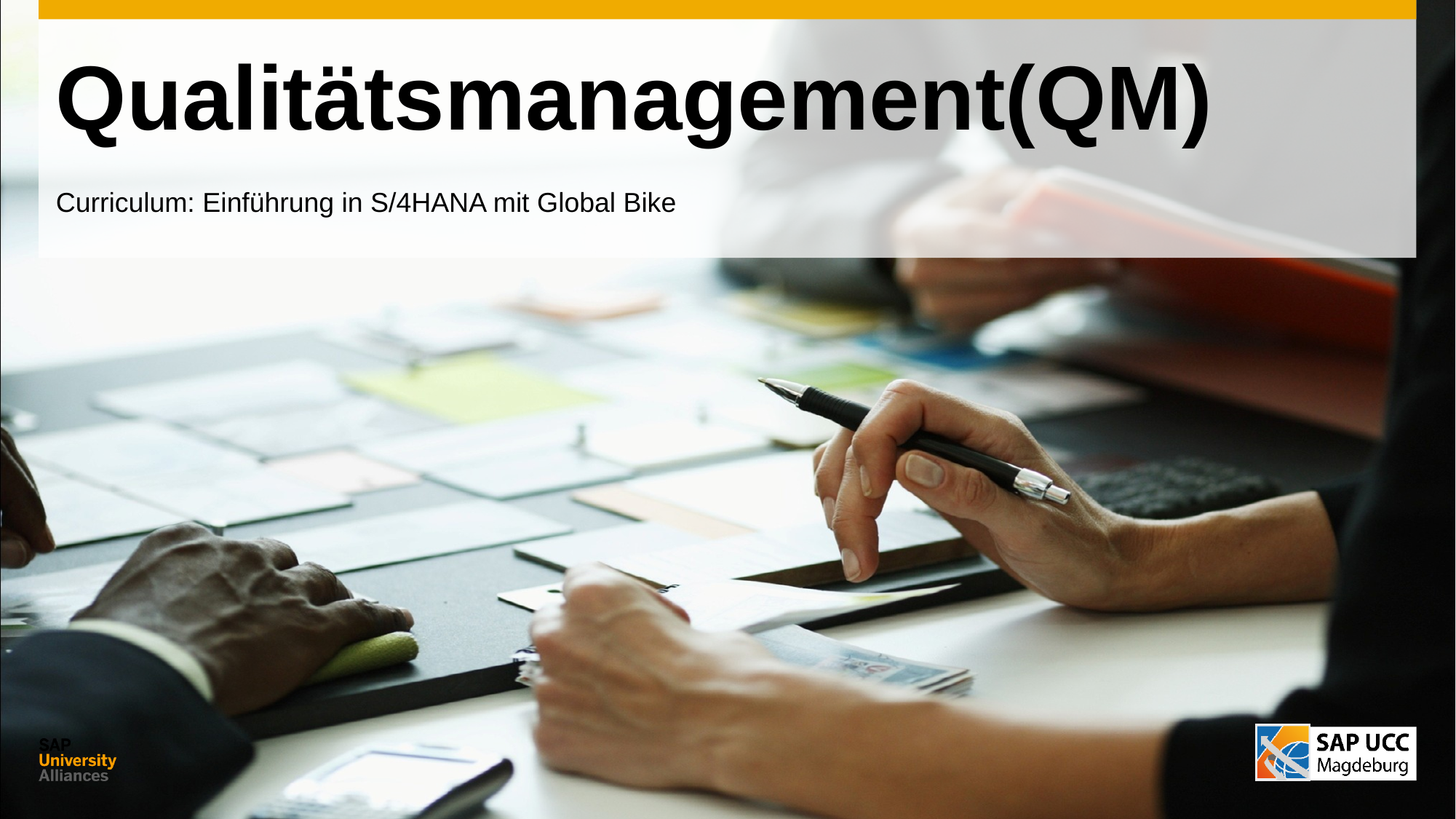

# Qualitätsmanagement(QM)
Curriculum: Einführung in S/4HANA mit Global Bike